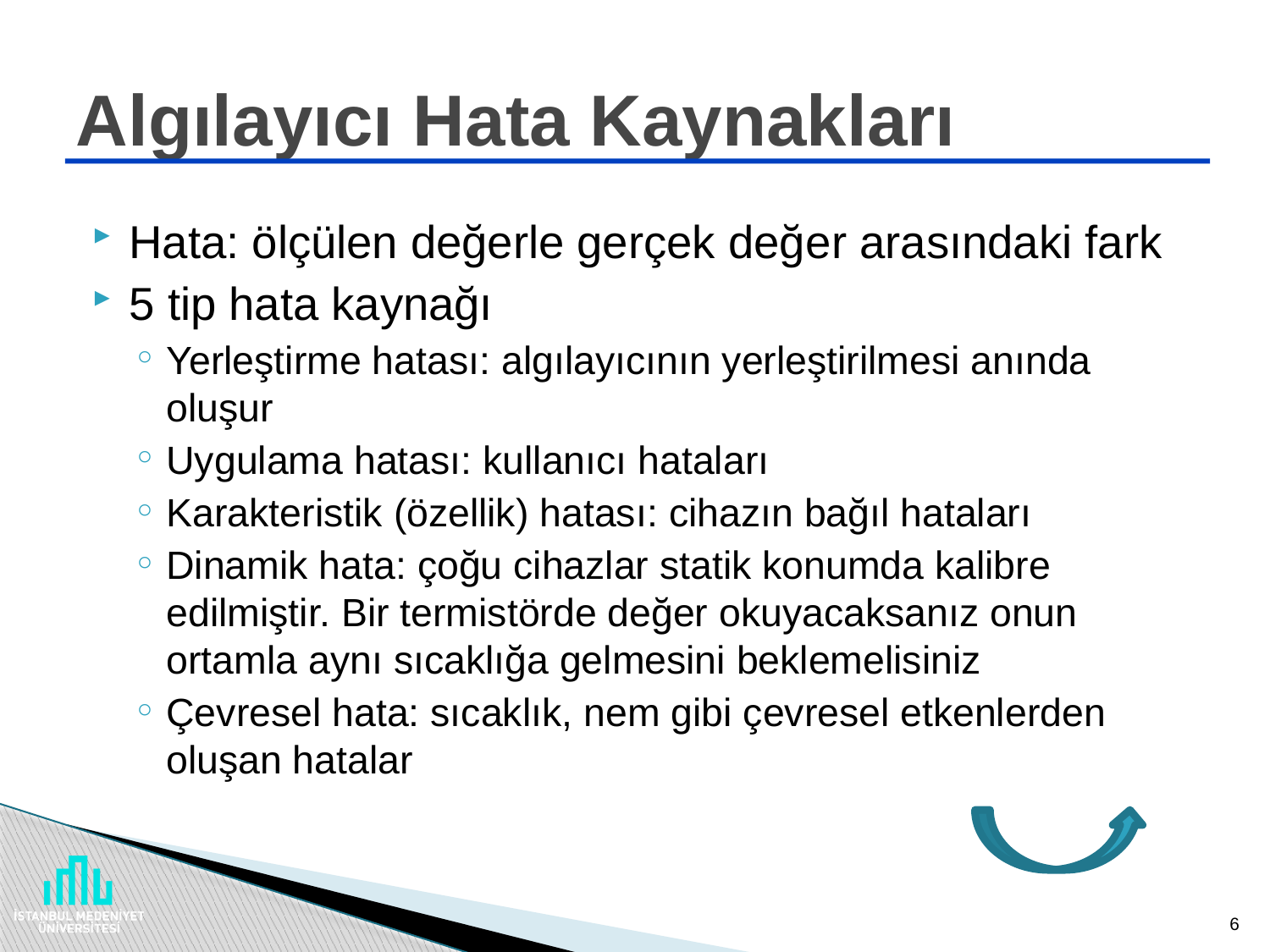

# Algılayıcı Hata Kaynakları

Hata: ölçülen değerle gerçek değer arasındaki fark
5 tip hata kaynağı
Yerleştirme hatası: algılayıcının yerleştirilmesi anında oluşur
Uygulama hatası: kullanıcı hataları
Karakteristik (özellik) hatası: cihazın bağıl hataları
Dinamik hata: çoğu cihazlar statik konumda kalibre edilmiştir. Bir termistörde değer okuyacaksanız onun ortamla aynı sıcaklığa gelmesini beklemelisiniz
Çevresel hata: sıcaklık, nem gibi çevresel etkenlerden oluşan hatalar

6